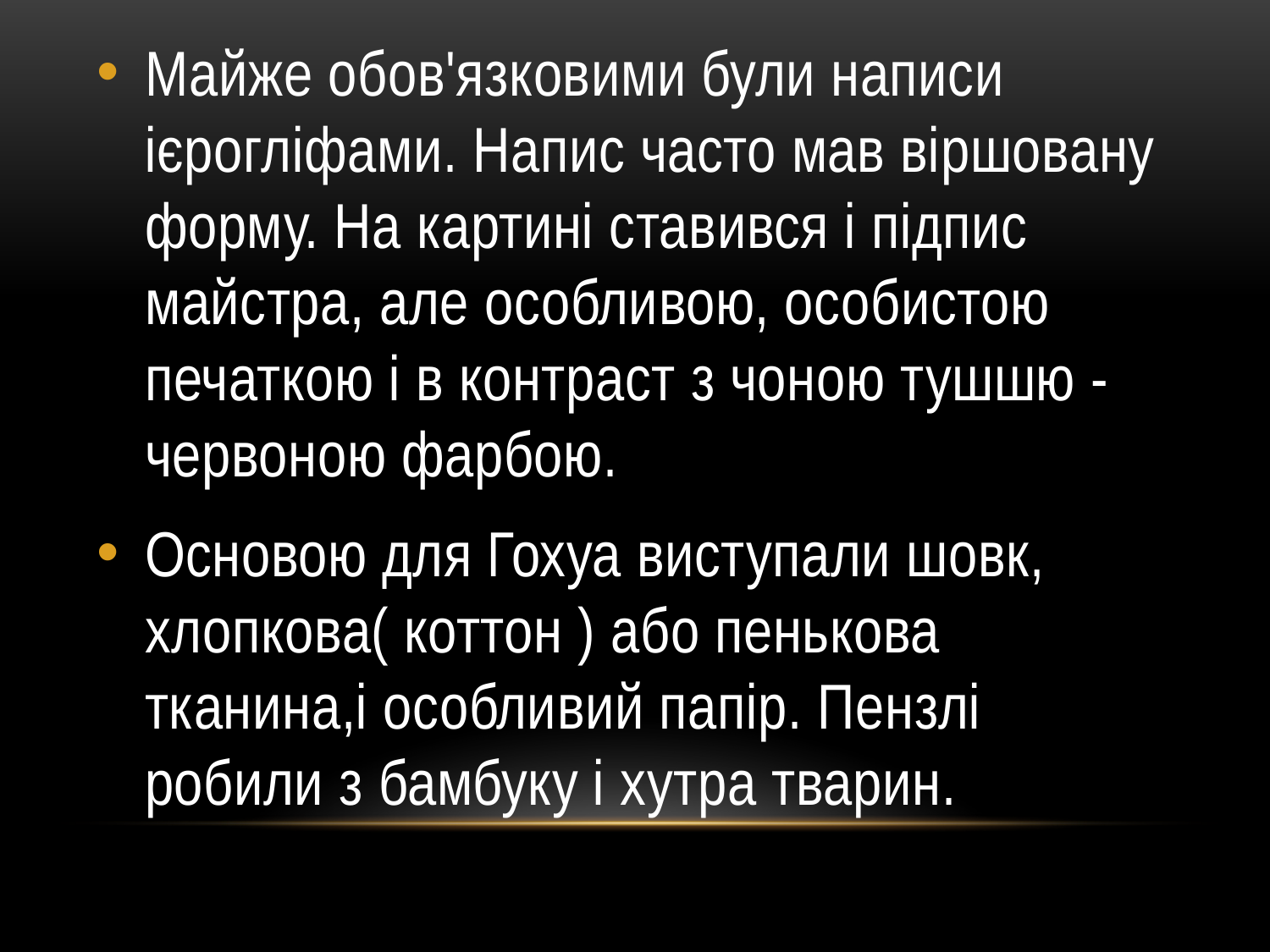

Майже обов'язковими були написи ієрогліфами. Напис часто мав віршовану форму. На картині ставився і підпис майстра, але особливою, особистою печаткою і в контраст з чоною тушшю -червоною фарбою.
Основою для Гохуа виступали шовк, хлопкова( коттон ) або пенькова тканина,і особливий папір. Пензлі робили з бамбуку і хутра тварин.